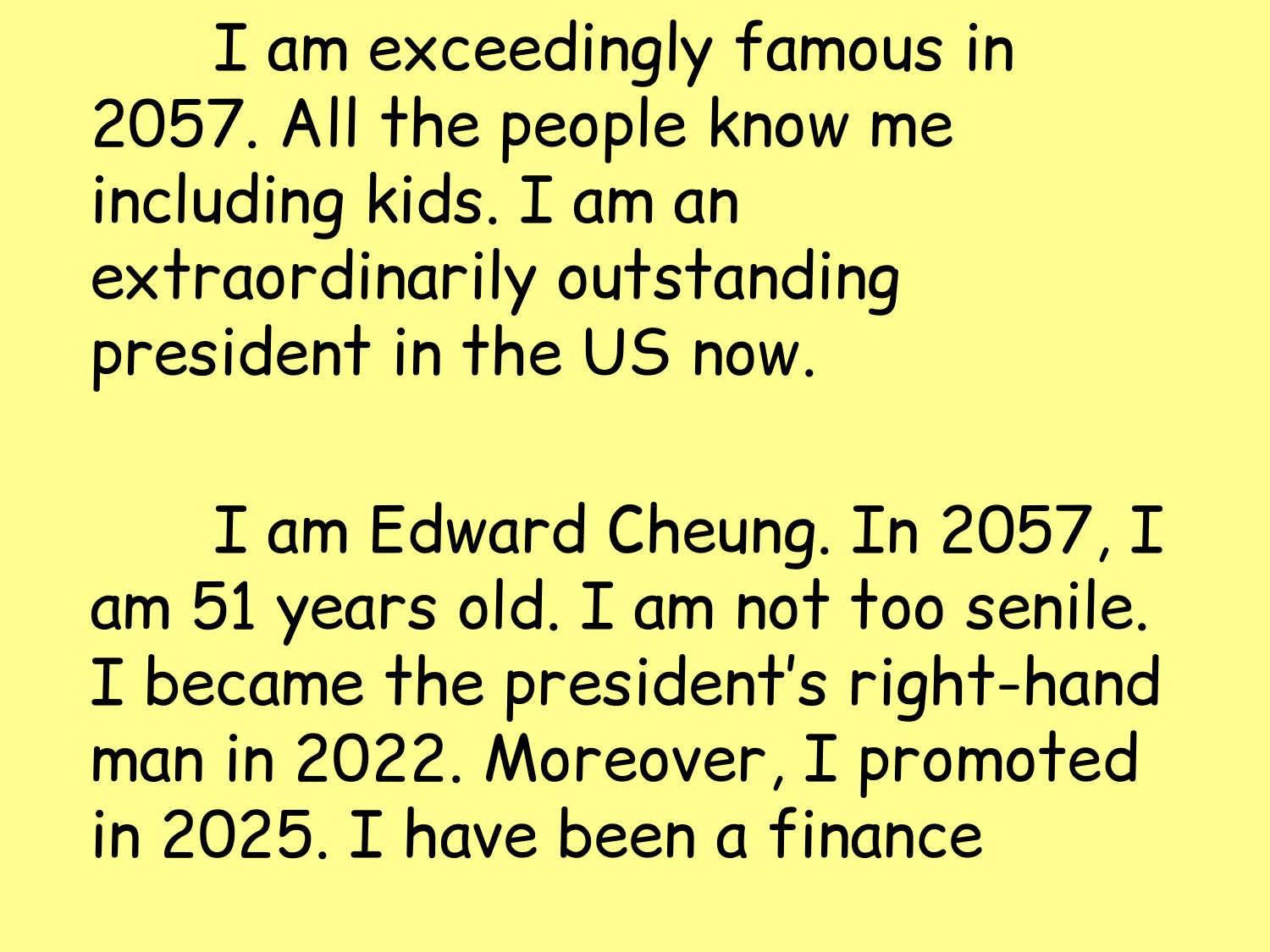

I am exceedingly famous in 2057. All the people know me including kids. I am an extraordinarily outstanding president in the US now.

         I am Edward Cheung. In 2057, I am 51 years old. I am not too senile. I became the president’s right-hand man in 2022. Moreover, I promoted in 2025. I have been a finance